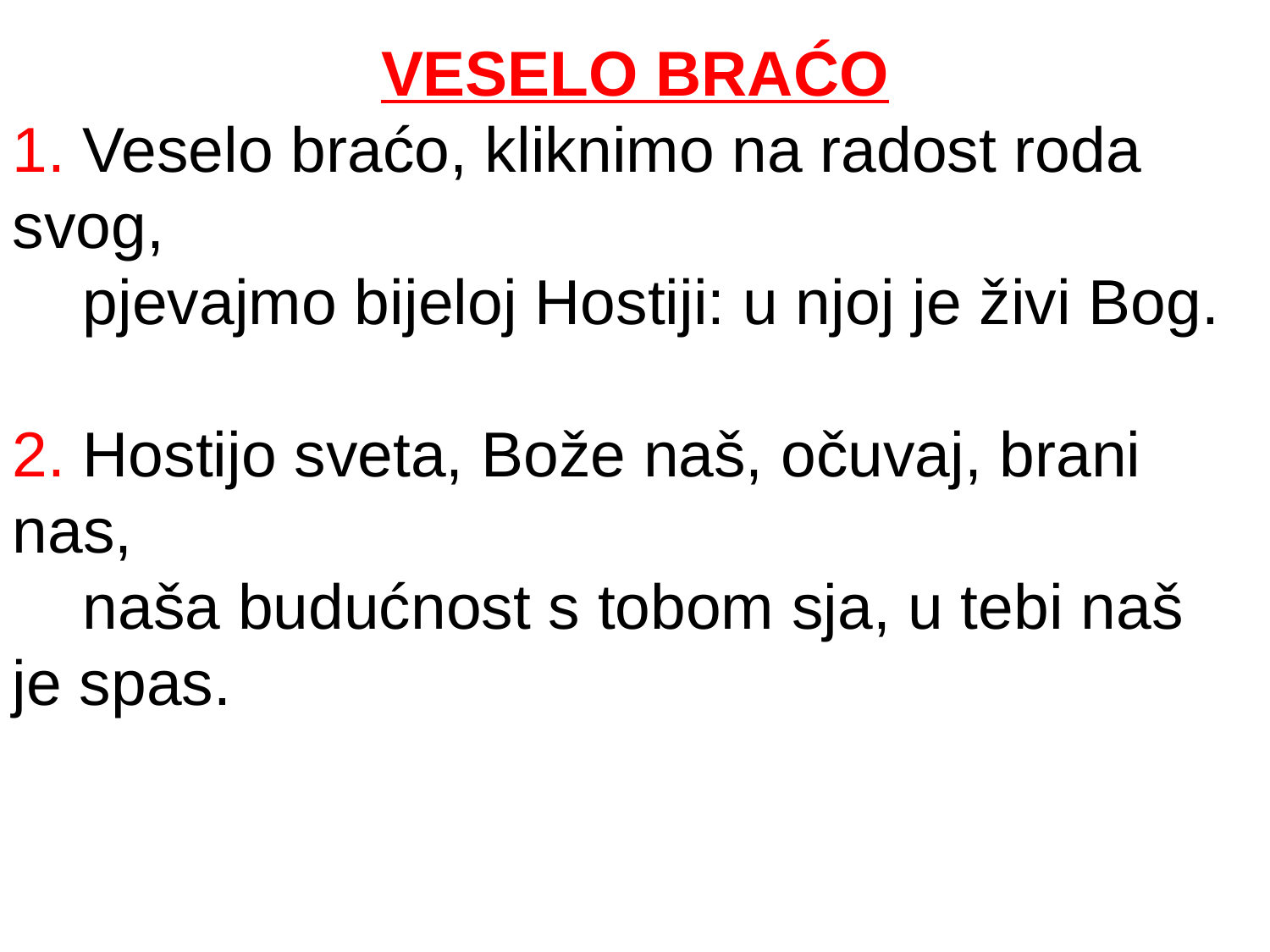

VESELO BRAĆO
1. Veselo braćo, kliknimo na radost roda svog,
    pjevajmo bijeloj Hostiji: u njoj je živi Bog.

2. Hostijo sveta, Bože naš, očuvaj, brani   nas,
    naša budućnost s tobom sja, u tebi naš  je spas.